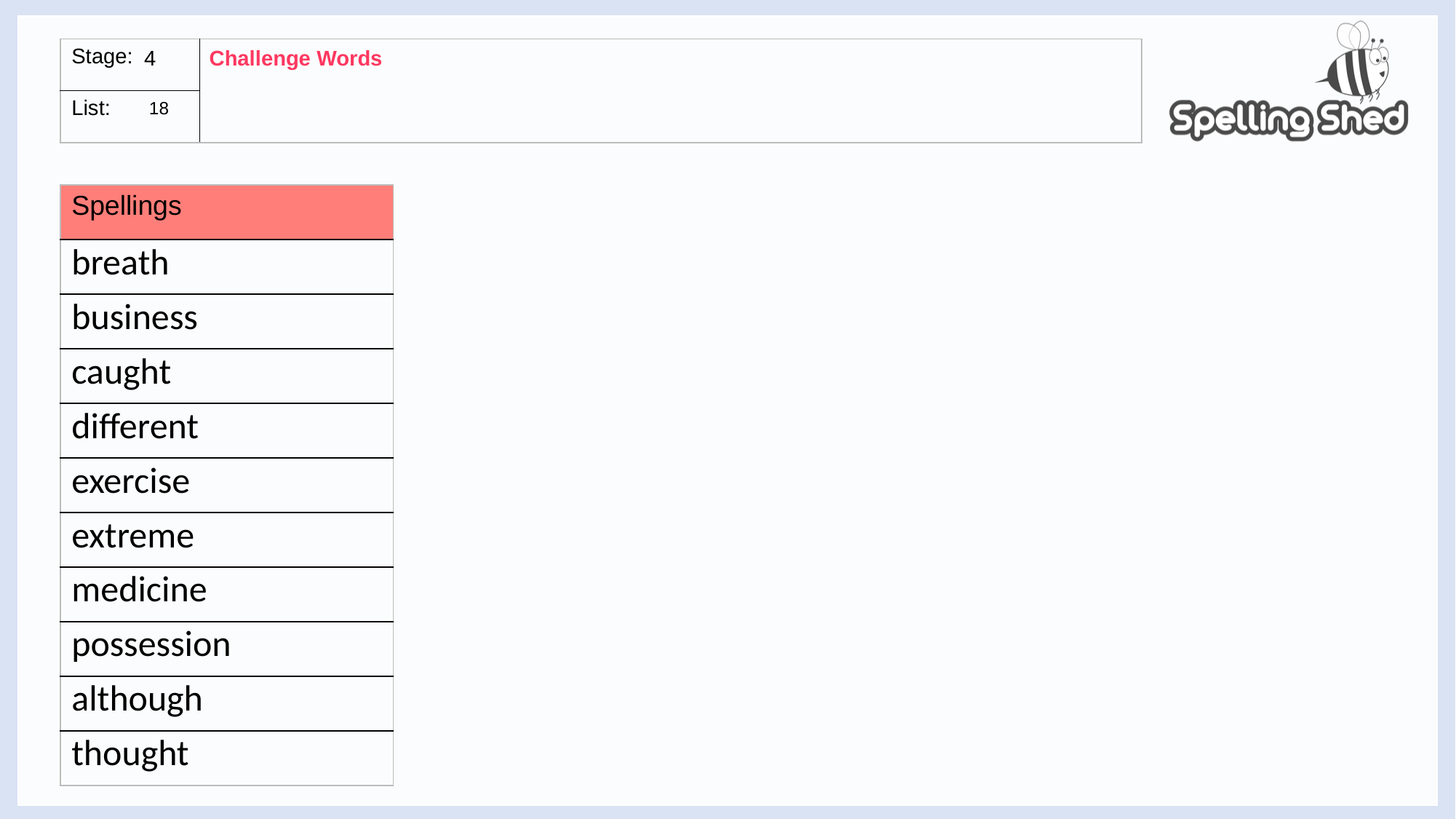

Challenge Words
4
 18
breath
business
caught
different
exercise
extreme
medicine
possession
although
thought